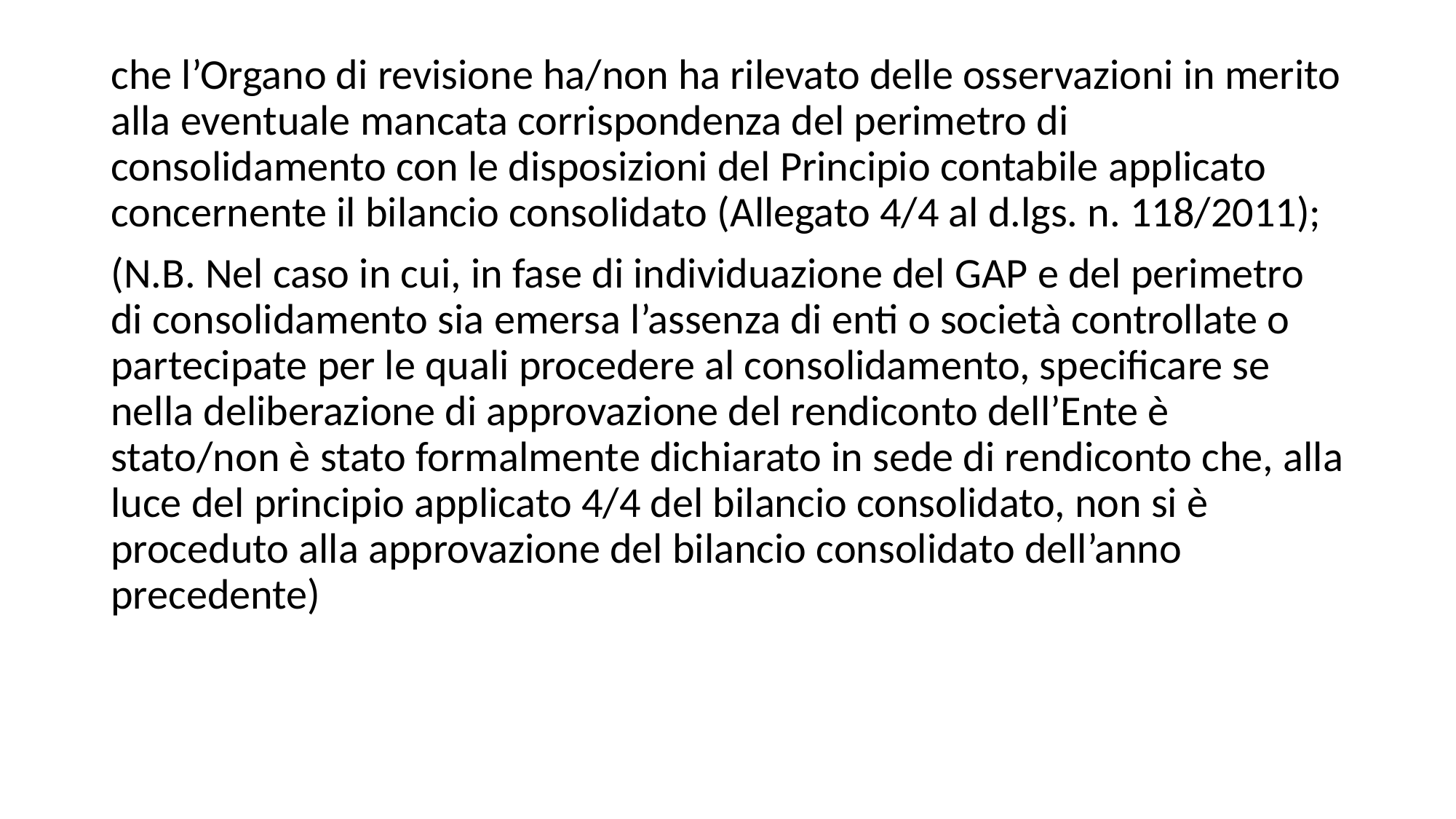

che l’Organo di revisione ha/non ha rilevato delle osservazioni in merito alla eventuale mancata corrispondenza del perimetro di consolidamento con le disposizioni del Principio contabile applicato concernente il bilancio consolidato (Allegato 4/4 al d.lgs. n. 118/2011);
(N.B. Nel caso in cui, in fase di individuazione del GAP e del perimetro di consolidamento sia emersa l’assenza di enti o società controllate o partecipate per le quali procedere al consolidamento, specificare se nella deliberazione di approvazione del rendiconto dell’Ente è stato/non è stato formalmente dichiarato in sede di rendiconto che, alla luce del principio applicato 4/4 del bilancio consolidato, non si è proceduto alla approvazione del bilancio consolidato dell’anno precedente)